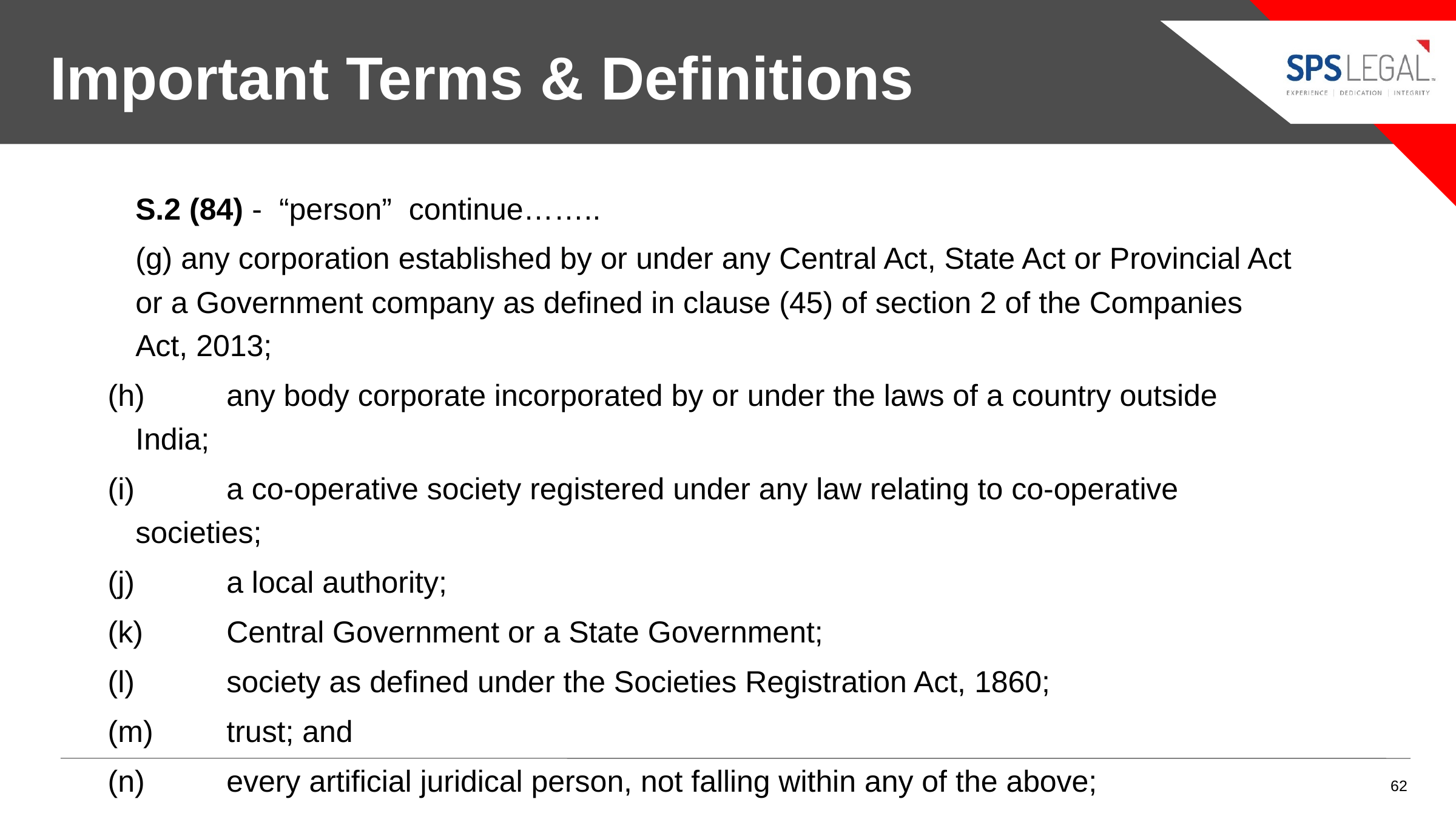

Important Terms & Definitions
S.2 (84) -  “person”  continue……..
(g) any corporation established by or under any Central Act, State Act or Provincial Act or a Government company as defined in clause (45) of section 2 of the Companies Act, 2013;
(h) 	any body corporate incorporated by or under the laws of a country outside India;
(i) 	a co-operative society registered under any law relating to co-operative societies;
(j) 	a local authority;
(k) 	Central Government or a State Government;
(l) 	society as defined under the Societies Registration Act, 1860;
(m) 	trust; and
(n) 	every artificial juridical person, not falling within any of the above;

62